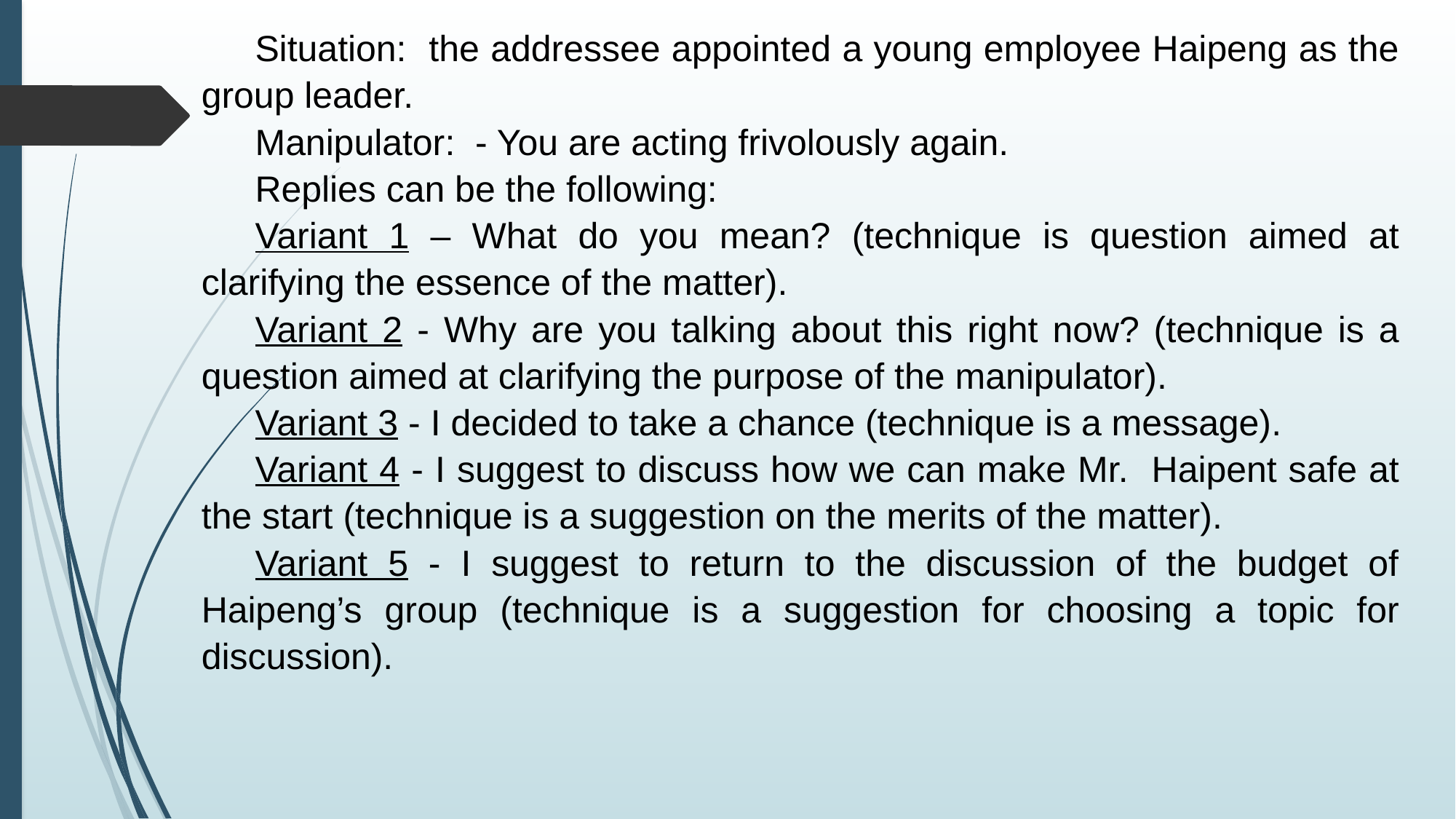

Situation:  the addressee appointed a young employee Haipeng as the group leader.
Manipulator:  - You are acting frivolously again.
Replies can be the following:
Variant 1 – What do you mean? (technique is question aimed at clarifying the essence of the matter).
Variant 2 - Why are you talking about this right now? (technique is a question aimed at clarifying the purpose of the manipulator).
Variant 3 - I decided to take a chance (technique is a message).
Variant 4 - I suggest to discuss how we can make Mr.  Haipent safe at the start (technique is a suggestion on the merits of the matter).
Variant 5 - I suggest to return to the discussion of the budget of Haipeng’s group (technique is a suggestion for choosing a topic for discussion).